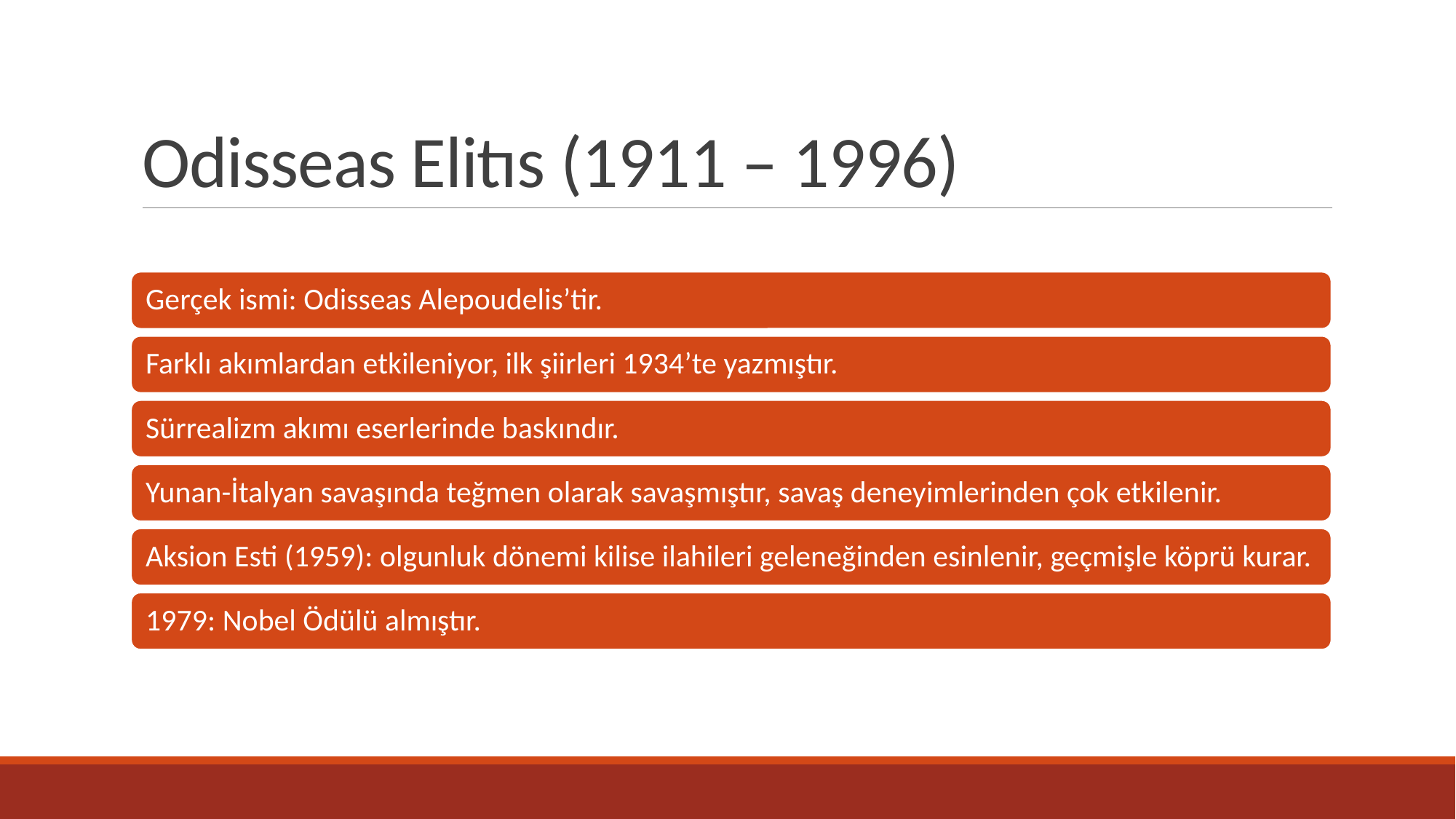

# Odisseas Elitıs (1911 – 1996)
Gerçek ismi: Odisseas Alepoudelis’tir.
Farklı akımlardan etkileniyor, ilk şiirleri 1934’te yazmıştır.
Sürrealizm akımı eserlerinde baskındır.
Yunan-İtalyan savaşında teğmen olarak savaşmıştır, savaş deneyimlerinden çok etkilenir.
Aksion Esti (1959): olgunluk dönemi kilise ilahileri geleneğinden esinlenir, geçmişle köprü kurar.
1979: Nobel Ödülü almıştır.